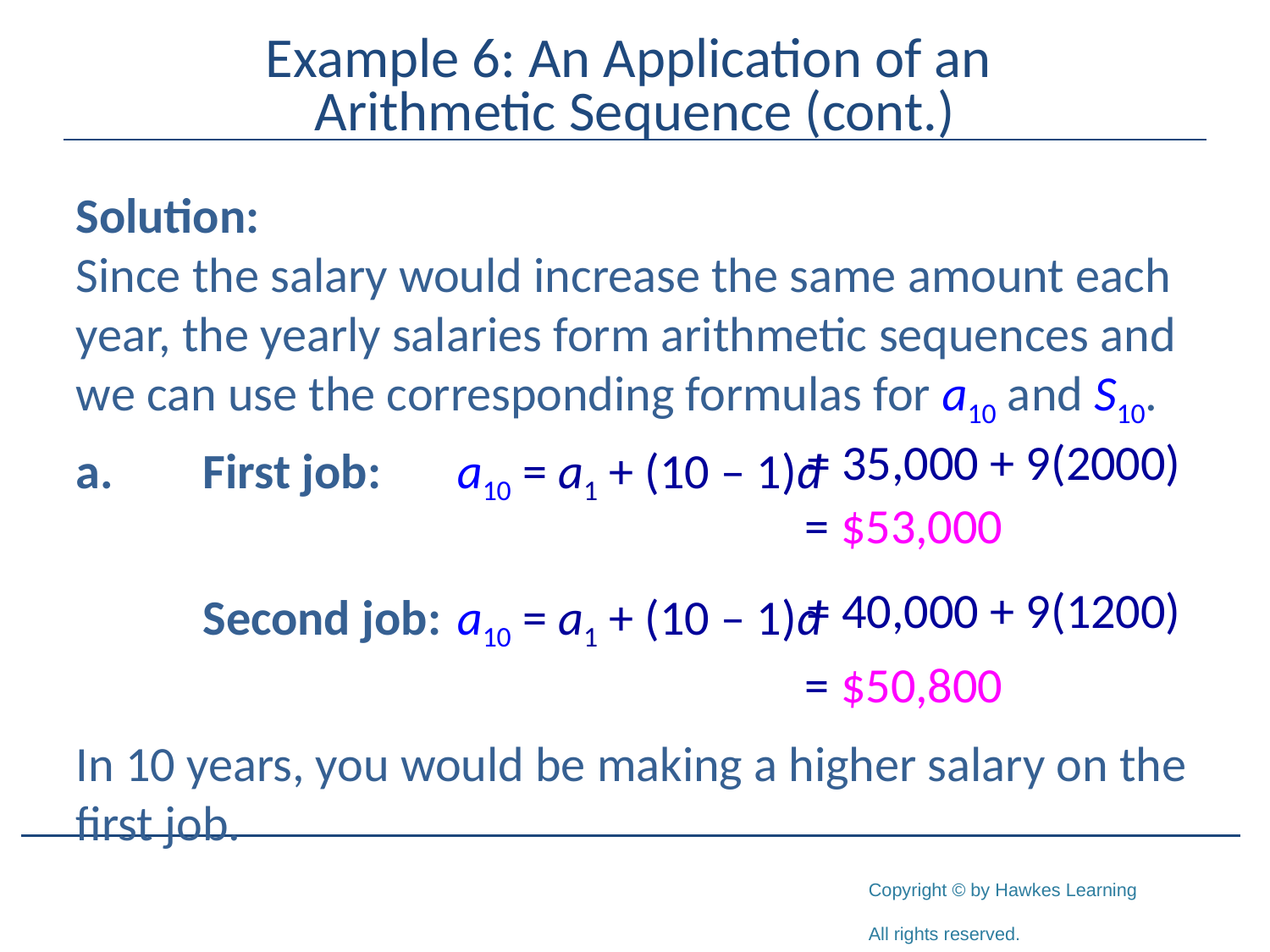

# Example 6: An Application of an Arithmetic Sequence (cont.)
Solution:
Since the salary would increase the same amount each year, the yearly salaries form arithmetic sequences and we can use the corresponding formulas for a10 and S10.
a.	First job:	a10 = a1 + (10 – 1)d

	Second job:	a10 = a1 + (10 – 1)d

In 10 years, you would be making a higher salary on the first job.
= 35,000 + 9(2000)
= $53,000
= 40,000 + 9(1200)
= $50,800